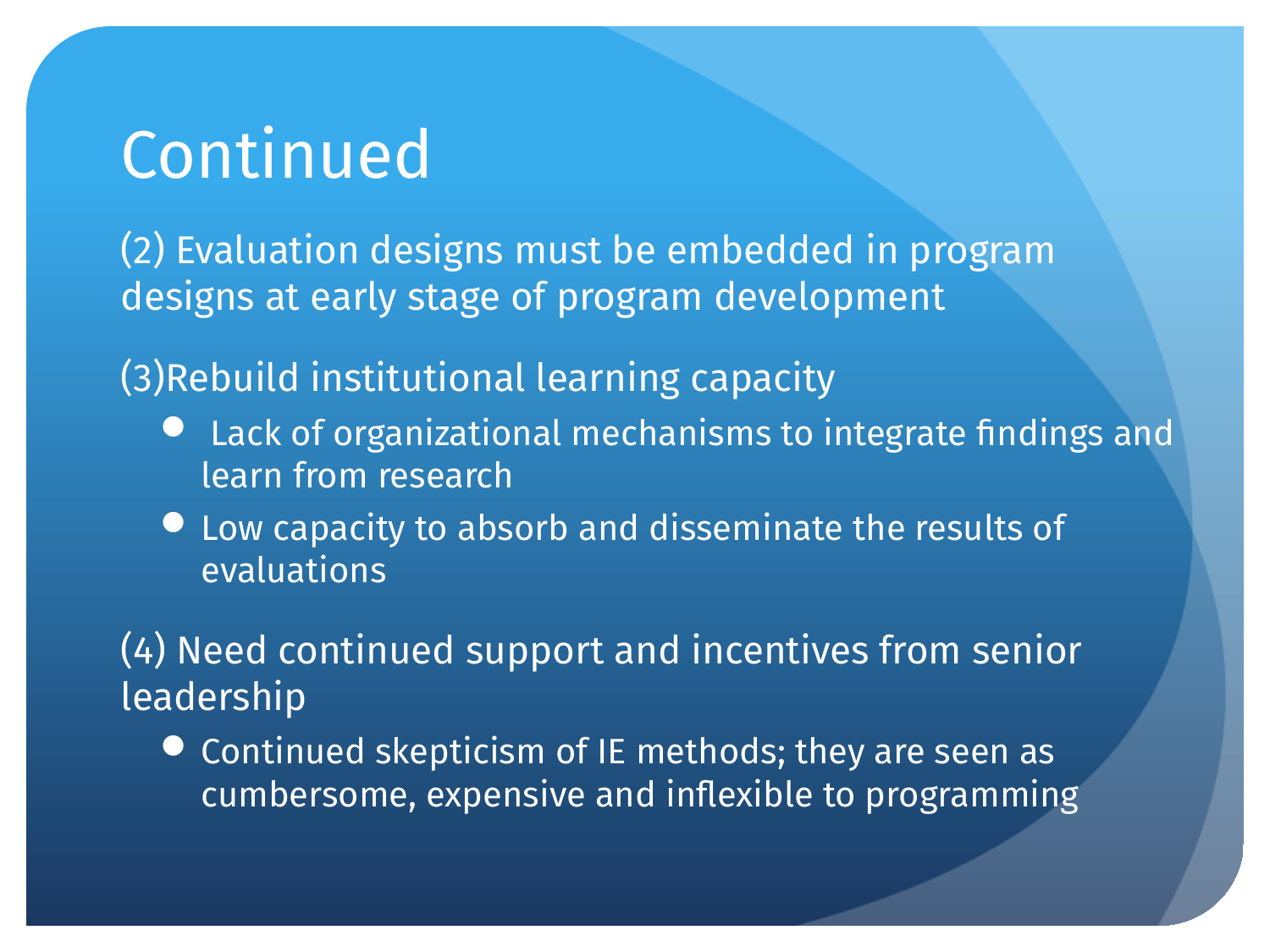

# Continued
(2) Evaluation designs must be embedded in program designs at early stage of program development
(3)Rebuild institutional learning capacity
 Lack of organizational mechanisms to integrate findings and learn from research
Low capacity to absorb and disseminate the results of evaluations
(4) Need continued support and incentives from senior leadership
Continued skepticism of IE methods; they are seen as cumbersome, expensive and inflexible to programming